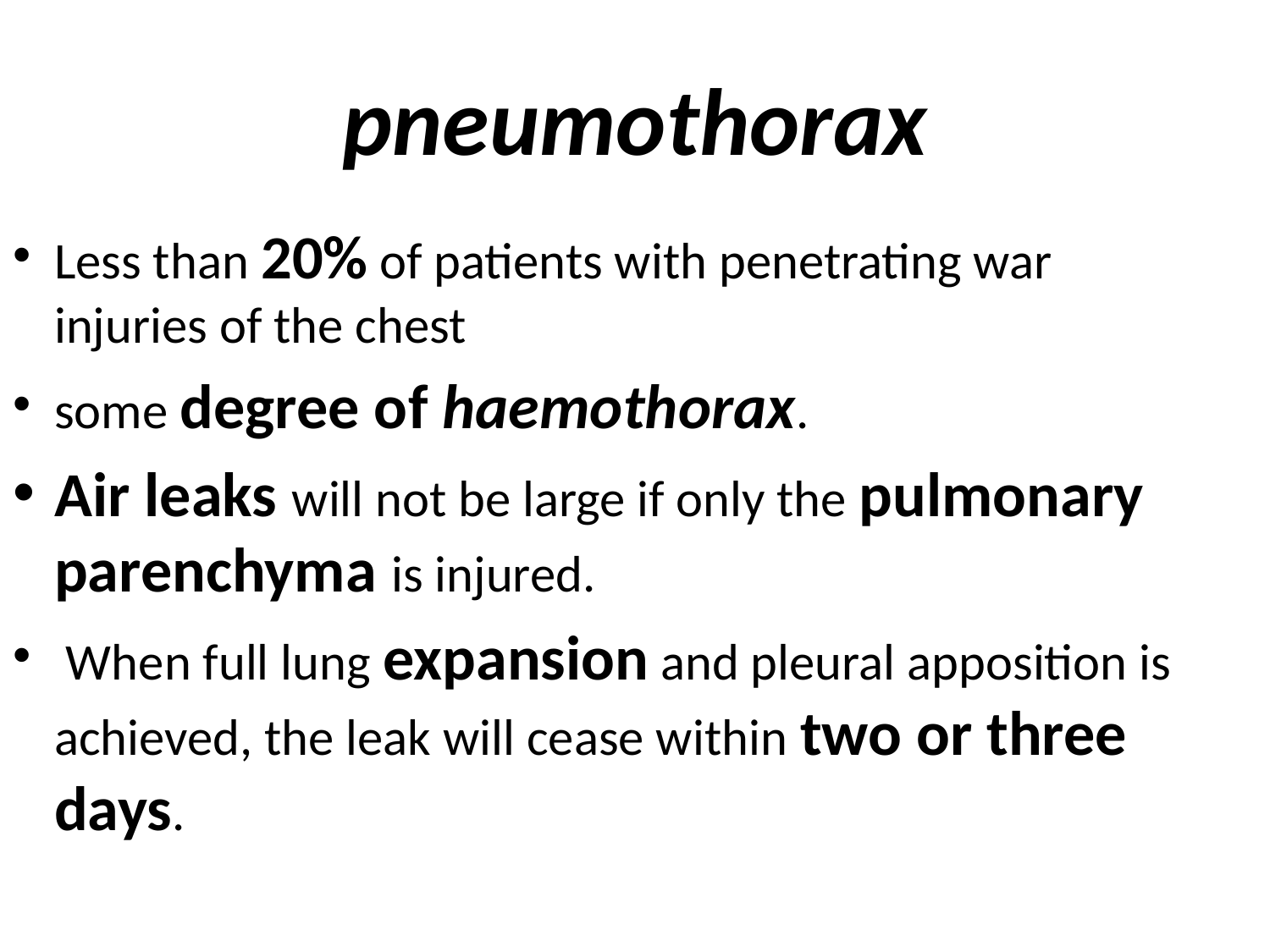

# pneumothorax
Less than 20% of patients with penetrating war injuries of the chest
some degree of haemothorax.
Air leaks will not be large if only the pulmonary parenchyma is injured.
 When full lung expansion and pleural apposition is achieved, the leak will cease within two or three days.